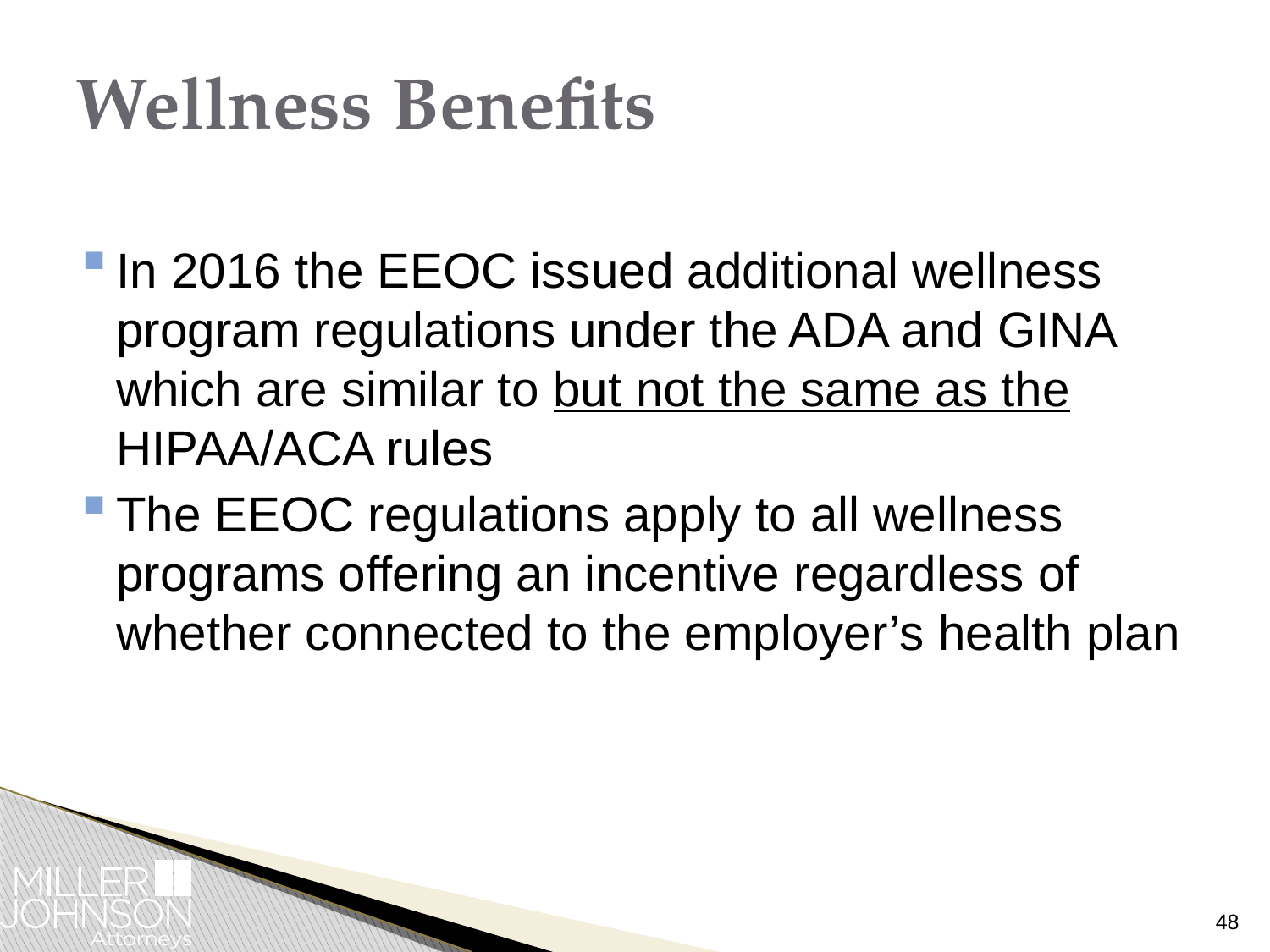

# Wellness Benefits
In 2016 the EEOC issued additional wellness program regulations under the ADA and GINA which are similar to but not the same as the HIPAA/ACA rules
The EEOC regulations apply to all wellness programs offering an incentive regardless of whether connected to the employer’s health plan
48